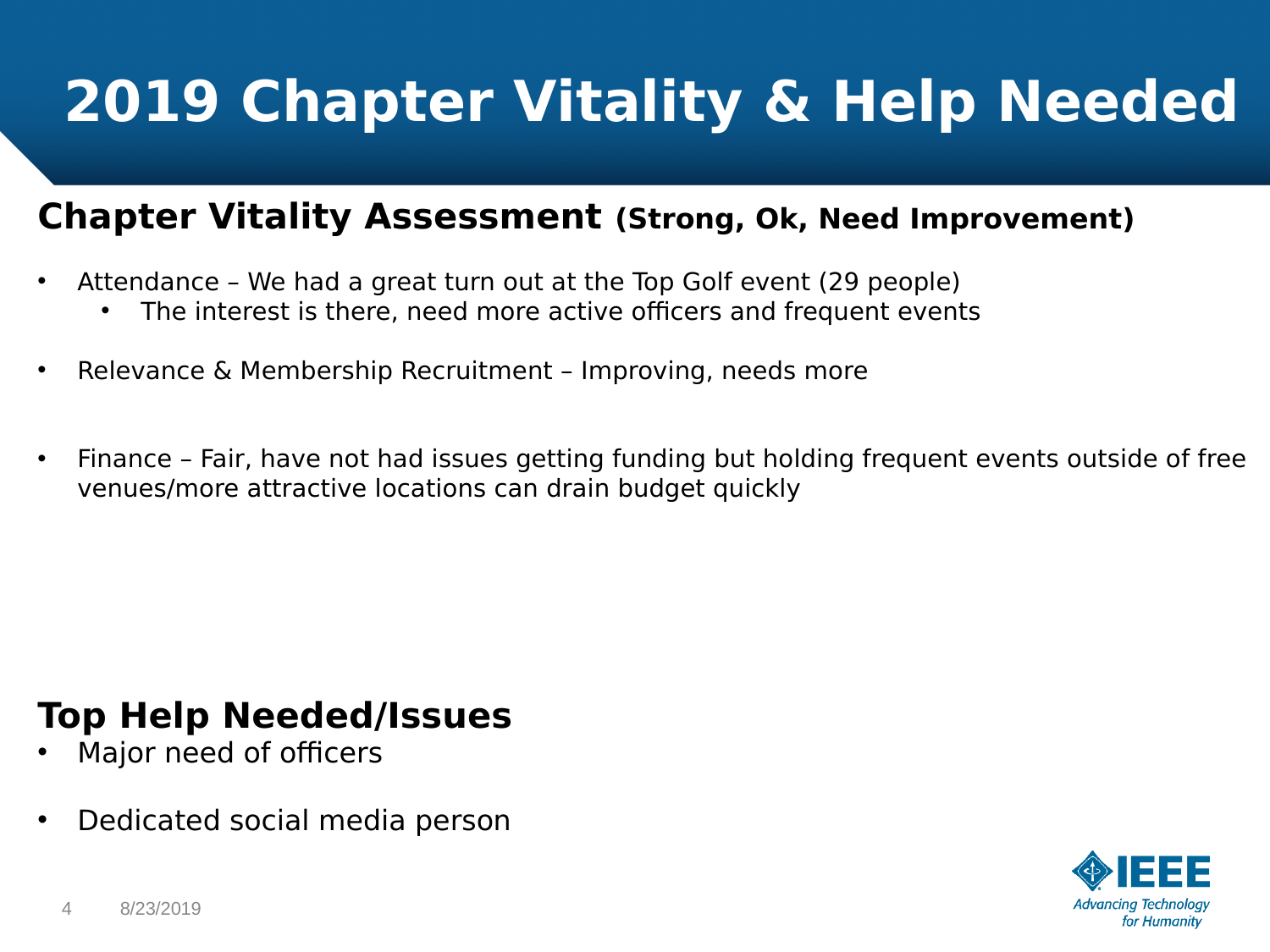

# 2019 Chapter Vitality & Help Needed
Chapter Vitality Assessment (Strong, Ok, Need Improvement)

Attendance – We had a great turn out at the Top Golf event (29 people)
The interest is there, need more active officers and frequent events

Relevance & Membership Recruitment – Improving, needs more

Finance – Fair, have not had issues getting funding but holding frequent events outside of free venues/more attractive locations can drain budget quickly

Top Help Needed/Issues
Major need of officers

Dedicated social media person

4
8/23/2019